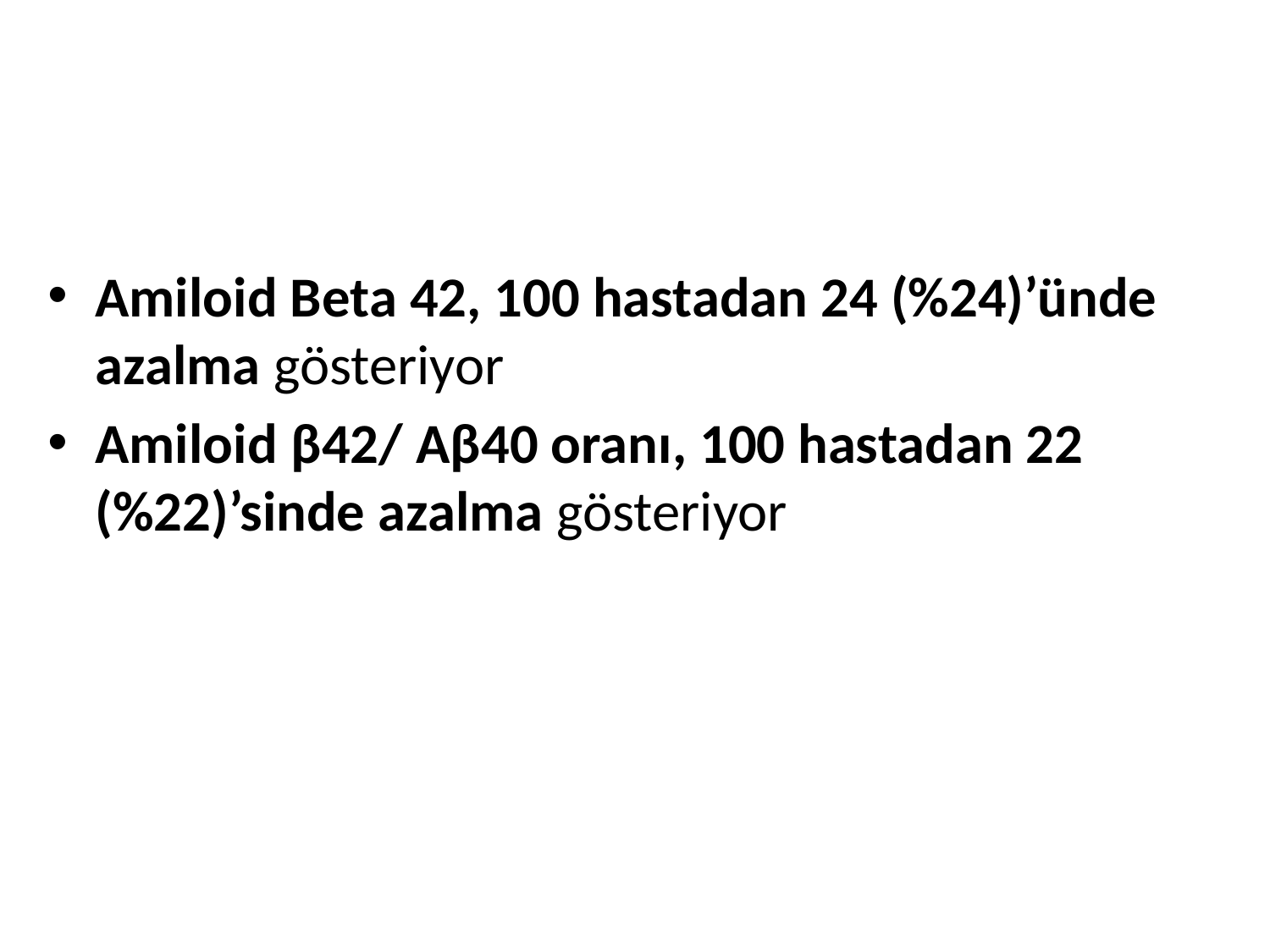

Amiloid Beta 42, 100 hastadan 24 (%24)’ünde azalma gösteriyor
Amiloid β42/ Aβ40 oranı, 100 hastadan 22 (%22)’sinde azalma gösteriyor